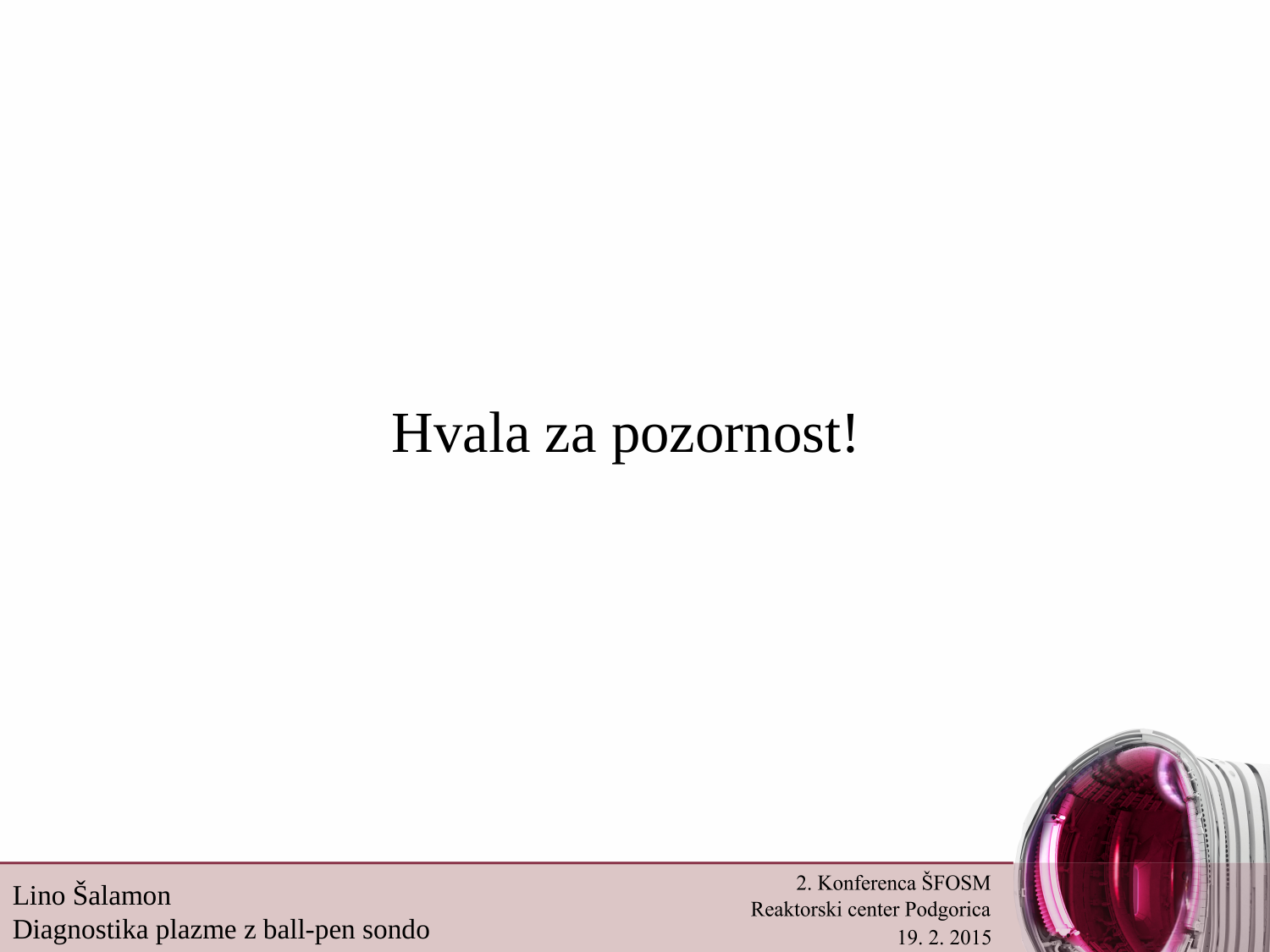

# Hvala za pozornost!
Lino Šalamon
Diagnostika plazme z ball-pen sondo